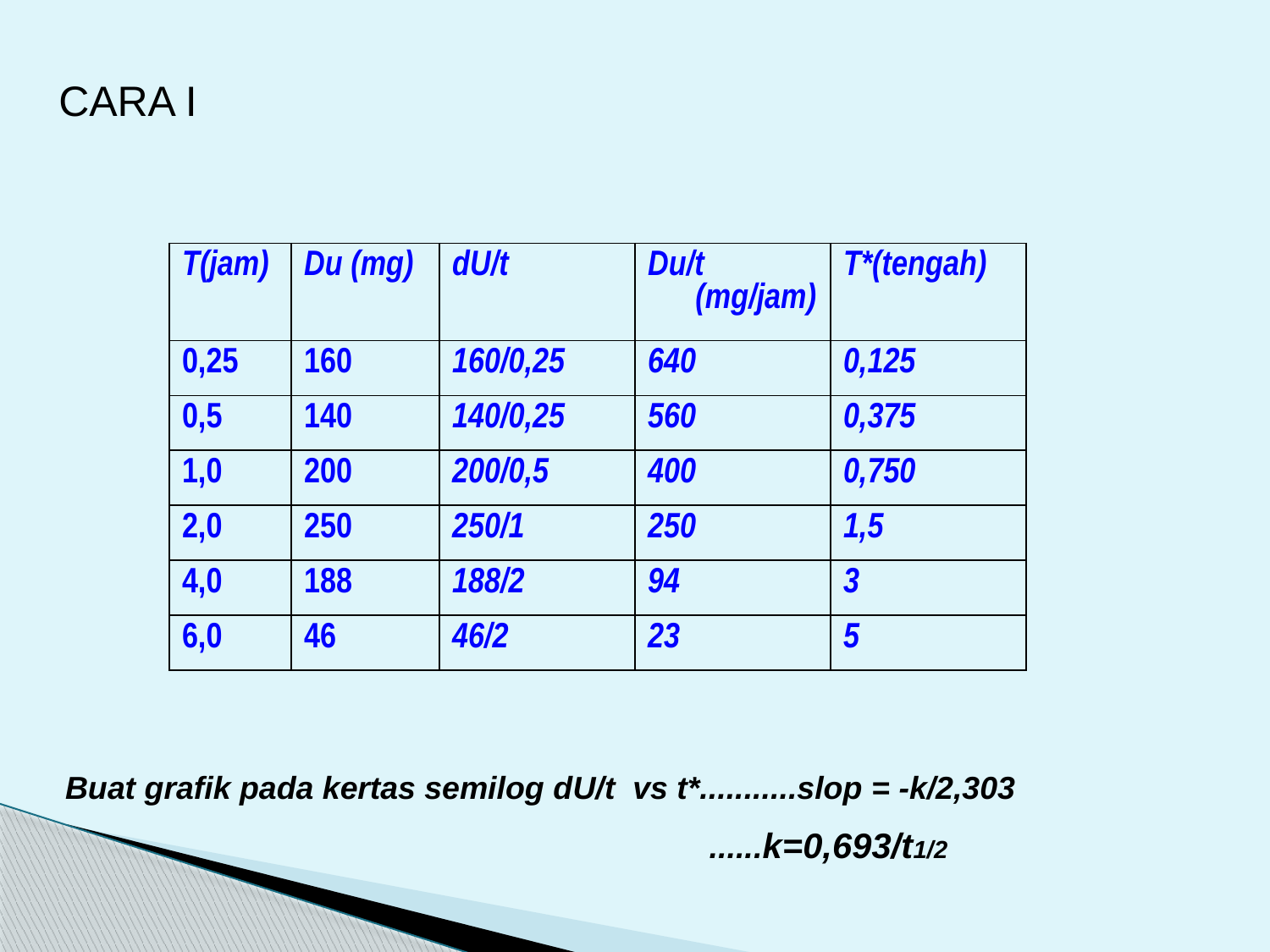

CARA I
| T(jam) | Du (mg) | dU/t | Du/t (mg/jam) | T\*(tengah) |
| --- | --- | --- | --- | --- |
| 0,25 | 160 | 160/0,25 | 640 | 0,125 |
| 0,5 | 140 | 140/0,25 | 560 | 0,375 |
| 1,0 | 200 | 200/0,5 | 400 | 0,750 |
| 2,0 | 250 | 250/1 | 250 | 1,5 |
| 4,0 | 188 | 188/2 | 94 | 3 |
| 6,0 | 46 | 46/2 | 23 | 5 |
Buat grafik pada kertas semilog dU/t  vs t*...........slop = -k/2,303
					 ......k=0,693/t1/2